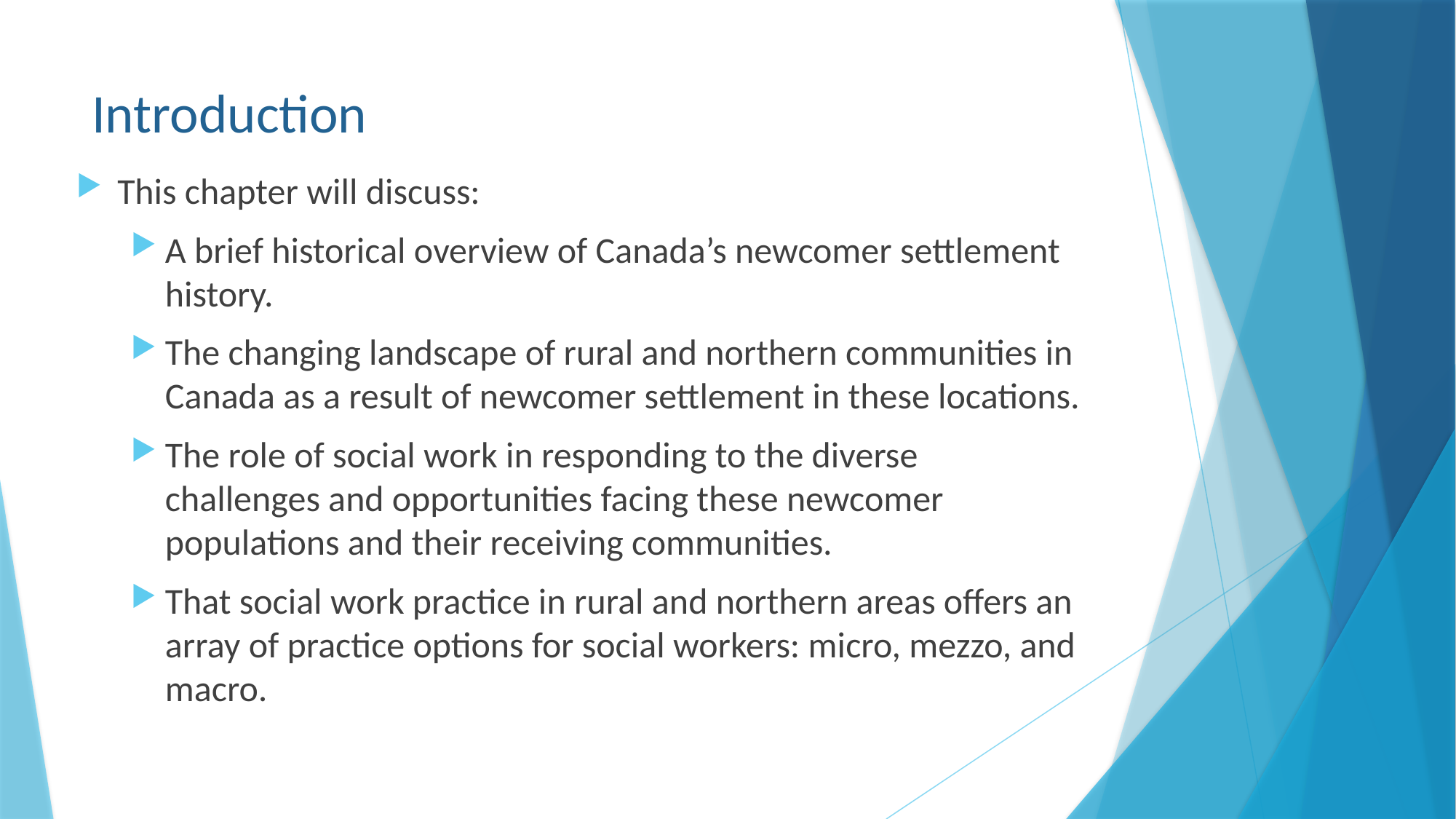

# Introduction
This chapter will discuss:
A brief historical overview of Canada’s newcomer settlement history.
The changing landscape of rural and northern communities in Canada as a result of newcomer settlement in these locations.
The role of social work in responding to the diverse challenges and opportunities facing these newcomer populations and their receiving communities.
That social work practice in rural and northern areas offers an array of practice options for social workers: micro, mezzo, and macro.